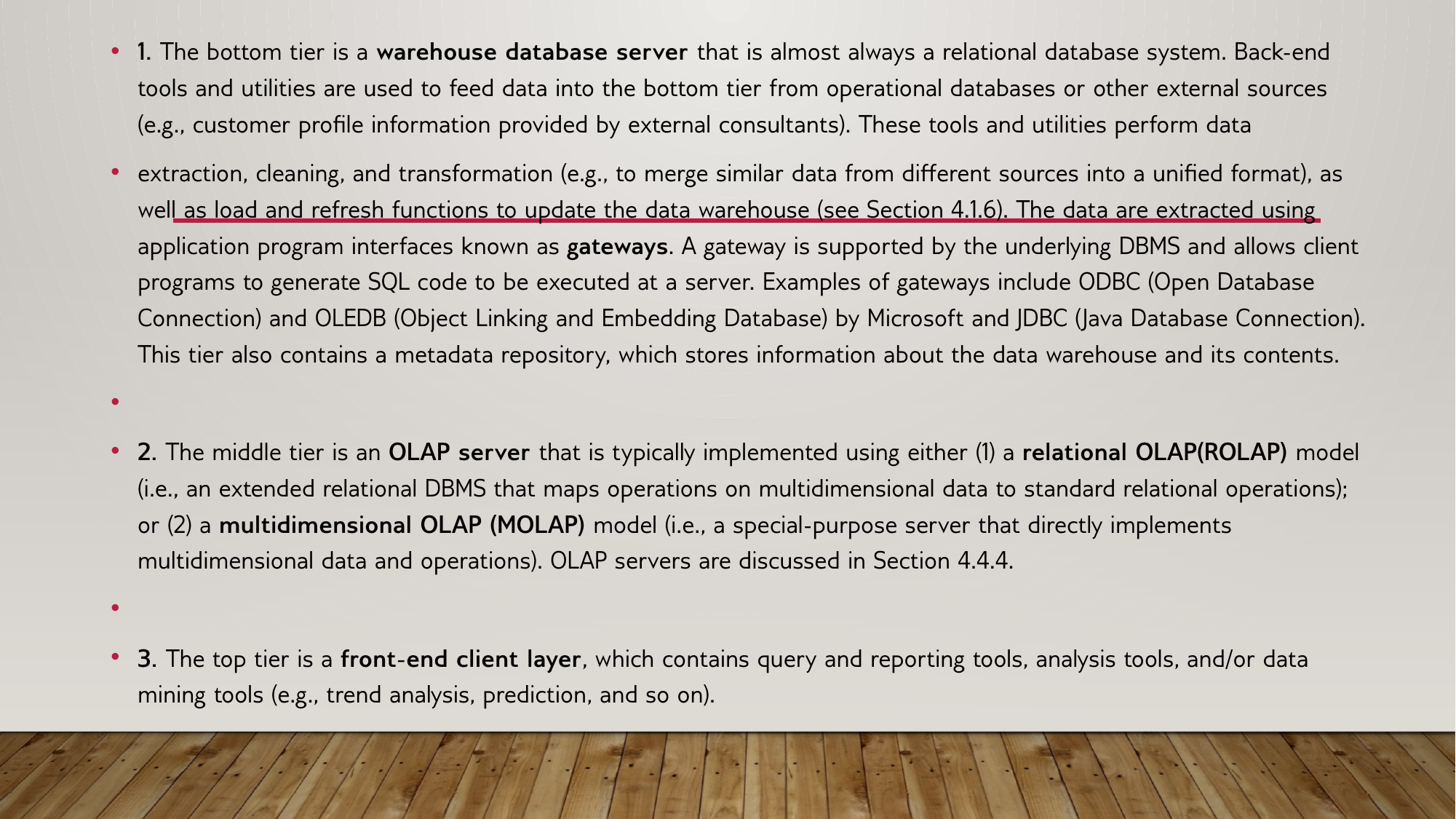

1. The bottom tier is a warehouse database server that is almost always a relational database system. Back-end tools and utilities are used to feed data into the bottom tier from operational databases or other external sources (e.g., customer profile information provided by external consultants). These tools and utilities perform data
extraction, cleaning, and transformation (e.g., to merge similar data from different sources into a unified format), as well as load and refresh functions to update the data warehouse (see Section 4.1.6). The data are extracted using application program interfaces known as gateways. A gateway is supported by the underlying DBMS and allows client programs to generate SQL code to be executed at a server. Examples of gateways include ODBC (Open Database Connection) and OLEDB (Object Linking and Embedding Database) by Microsoft and JDBC (Java Database Connection). This tier also contains a metadata repository, which stores information about the data warehouse and its contents.

2. The middle tier is an OLAP server that is typically implemented using either (1) a relational OLAP(ROLAP) model (i.e., an extended relational DBMS that maps operations on multidimensional data to standard relational operations); or (2) a multidimensional OLAP (MOLAP) model (i.e., a special-purpose server that directly implements multidimensional data and operations). OLAP servers are discussed in Section 4.4.4.

3. The top tier is a front-end client layer, which contains query and reporting tools, analysis tools, and/or data mining tools (e.g., trend analysis, prediction, and so on).